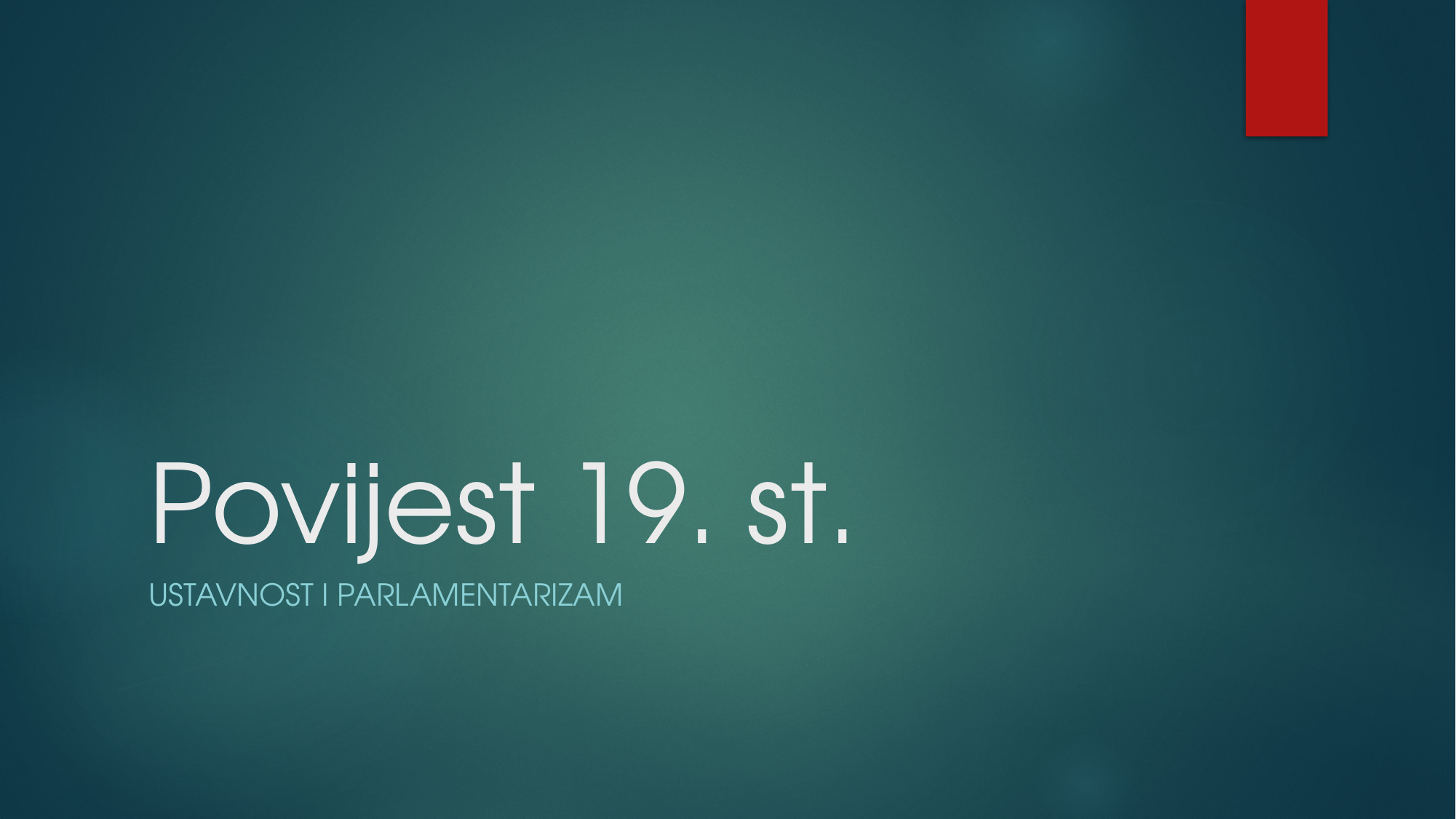

# Povijest 19. st.
Ustavnost i parlamentarizam